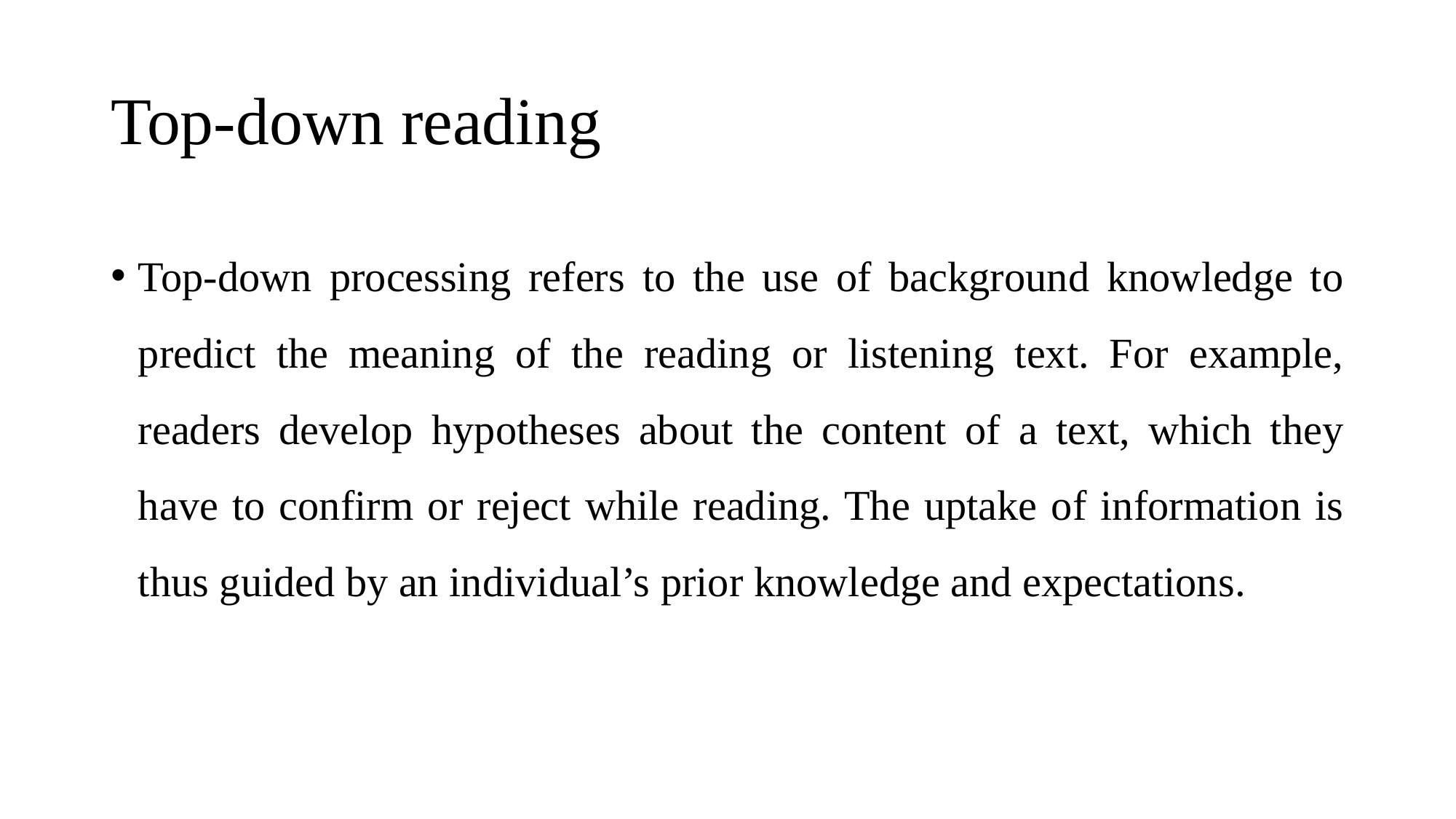

# Top-down reading
Top-down processing refers to the use of background knowledge to predict the meaning of the reading or listening text. For example, readers develop hypotheses about the content of a text, which they have to confirm or reject while reading. The uptake of information is thus guided by an individual’s prior knowledge and expectations.